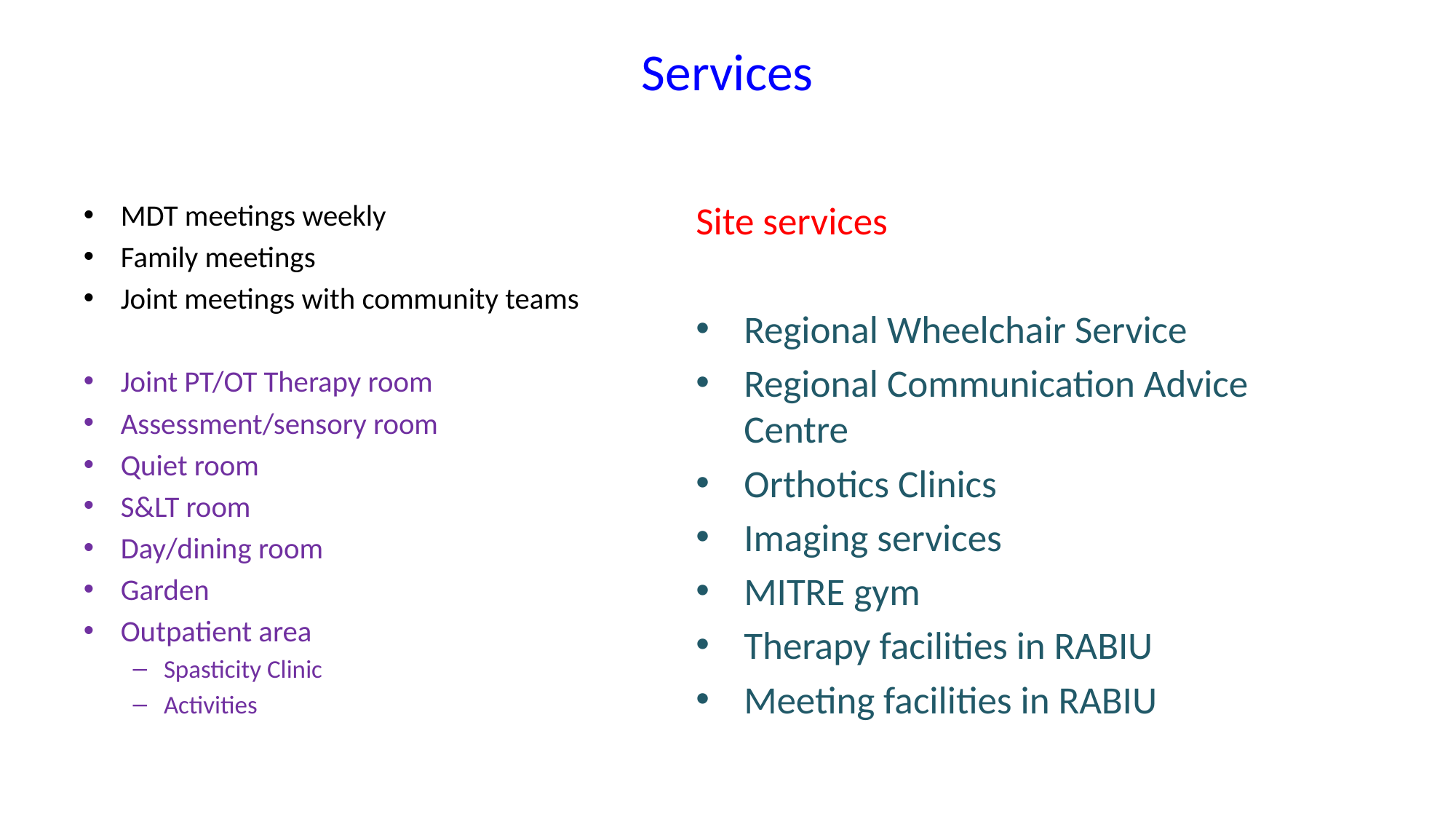

# Services
MDT meetings weekly
Family meetings
Joint meetings with community teams

Joint PT/OT Therapy room
Assessment/sensory room
Quiet room
S&LT room
Day/dining room
Garden
Outpatient area
Spasticity Clinic
Activities

Site services

Regional Wheelchair Service
Regional Communication Advice Centre
Orthotics Clinics
Imaging services
MITRE gym
Therapy facilities in RABIU
Meeting facilities in RABIU